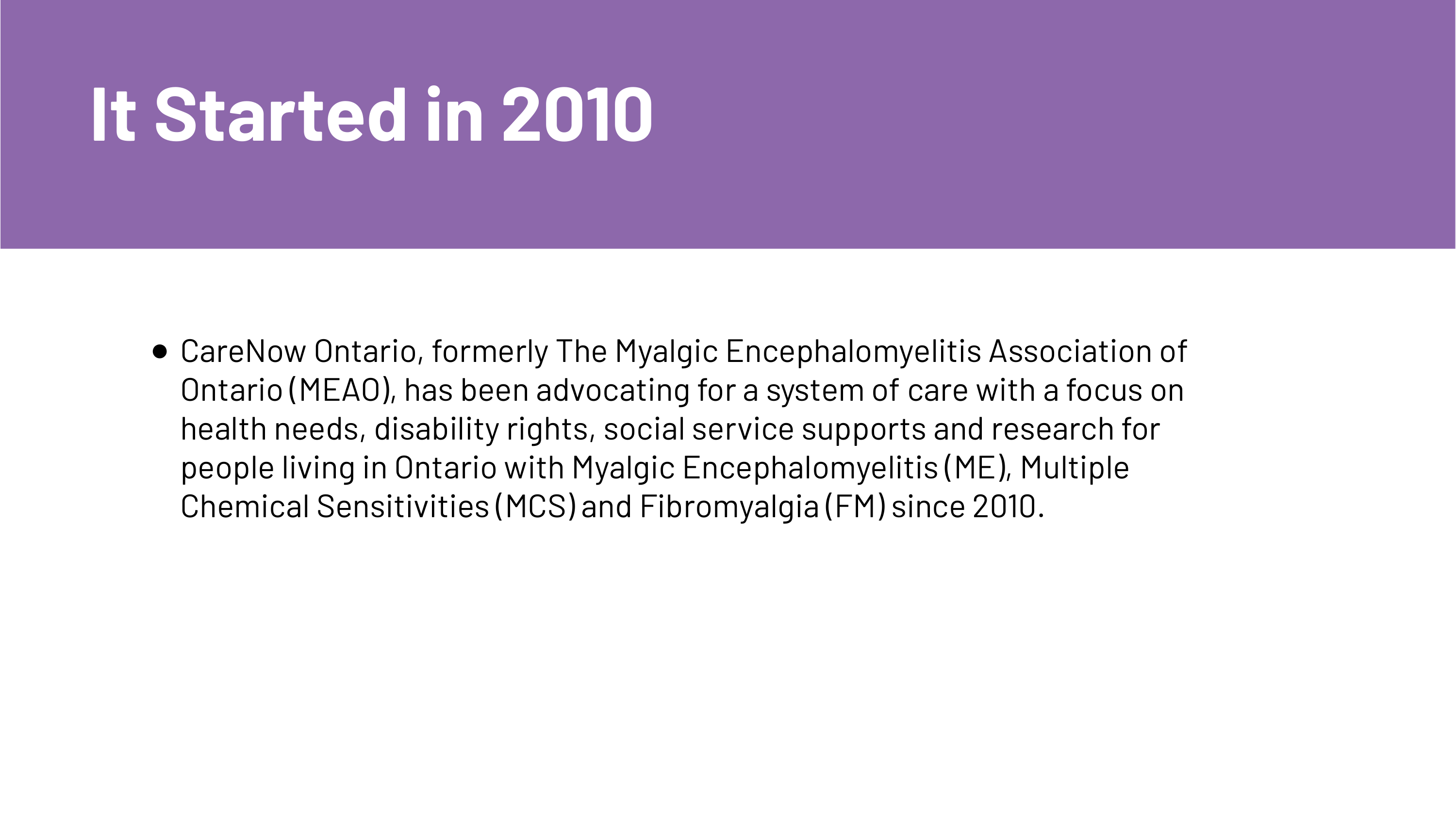

# It Started in 2010
CareNow Ontario, formerly The Myalgic Encephalomyelitis Association of Ontario (MEAO), has been advocating for a system of care with a focus on health needs, disability rights, social service supports and research for people living in Ontario with Myalgic Encephalomyelitis (ME), Multiple Chemical Sensitivities (MCS) and Fibromyalgia (FM) since 2010.